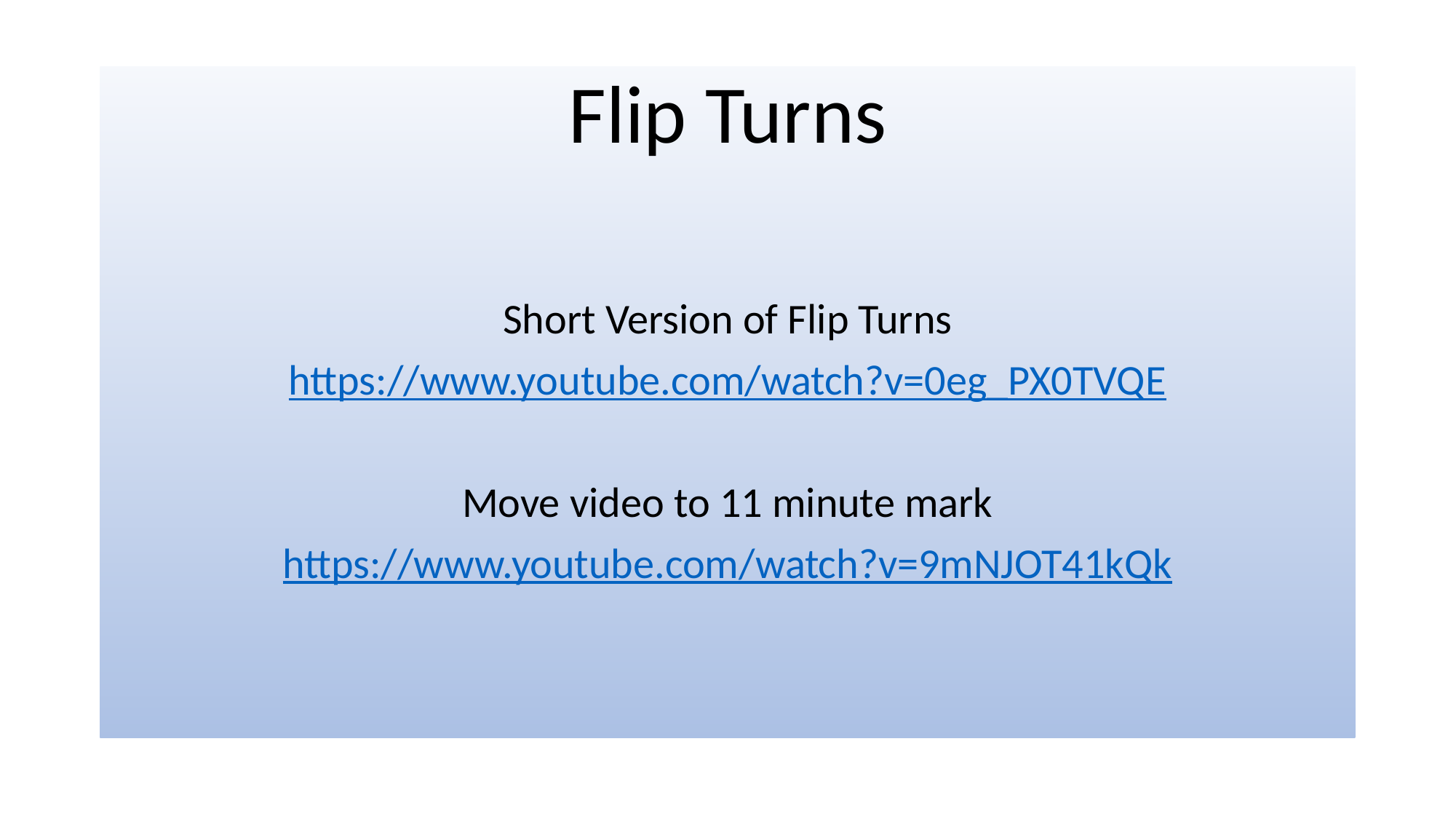

Flip Turns

Short Version of Flip Turns
https://www.youtube.com/watch?v=0eg_PX0TVQE

Move video to 11 minute mark
https://www.youtube.com/watch?v=9mNJOT41kQk